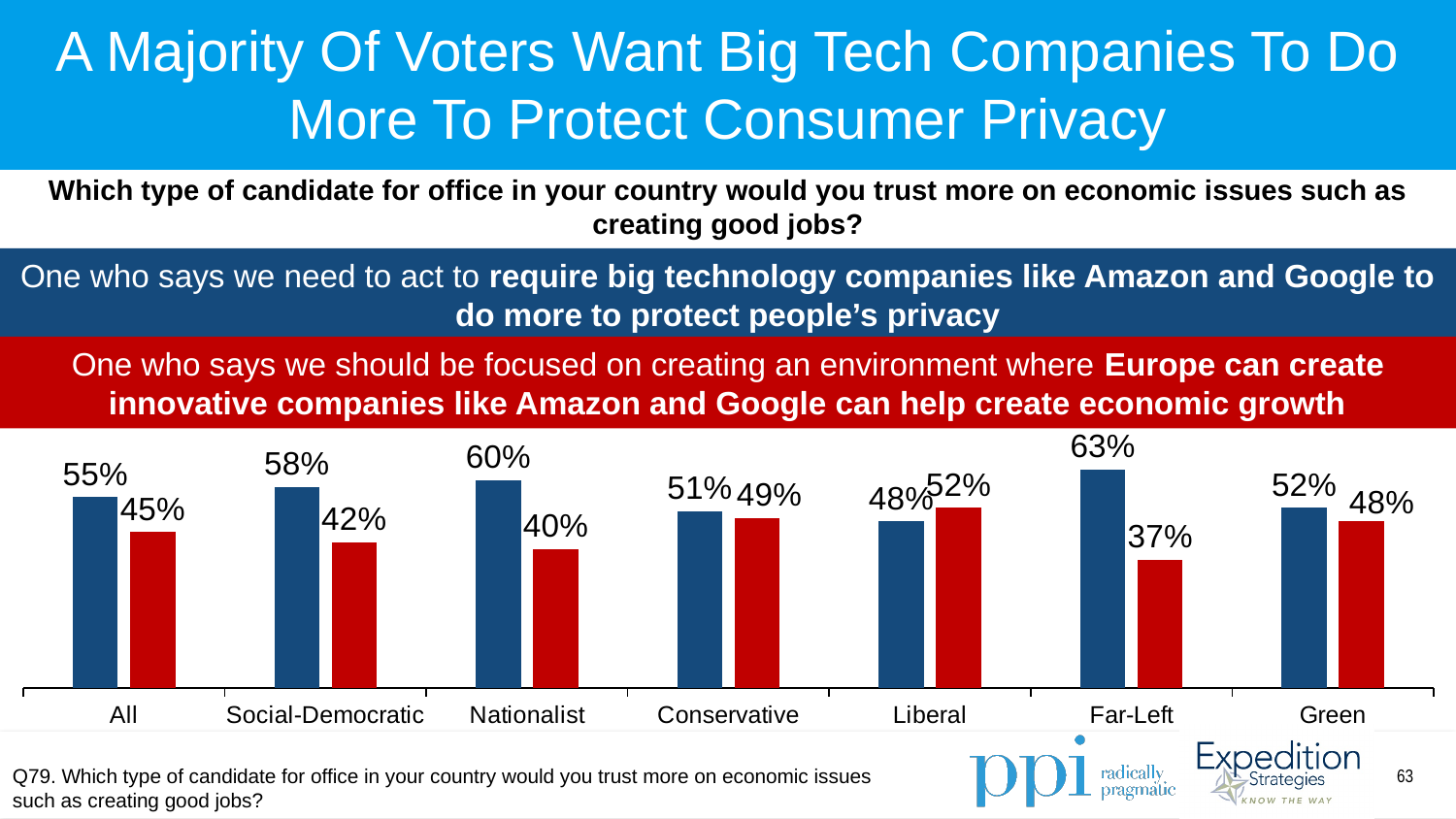

A Majority Of Voters Want Big Tech Companies To Do More To Protect Consumer Privacy
Which type of candidate for office in your country would you trust more on economic issues such as creating good jobs?
One who says we need to act to require big technology companies like Amazon and Google to do more to protect people’s privacy
One who says we should be focused on creating an environment where Europe can create innovative companies like Amazon and Google can help create economic growth

### Chart

| Category | Column2 | Column3 |
|---|---|---|
| All | 0.55 | 0.45 |
| Social-Democratic | 0.58 | 0.42 |
| Nationalist | 0.6 | 0.4 |
| Conservative | 0.51 | 0.49 |
| Liberal | 0.48 | 0.52 |
| Far-Left | 0.63 | 0.37 |
| Green | 0.52 | 0.48 |
Q79. Which type of candidate for office in your country would you trust more on economic issues such as creating good jobs?